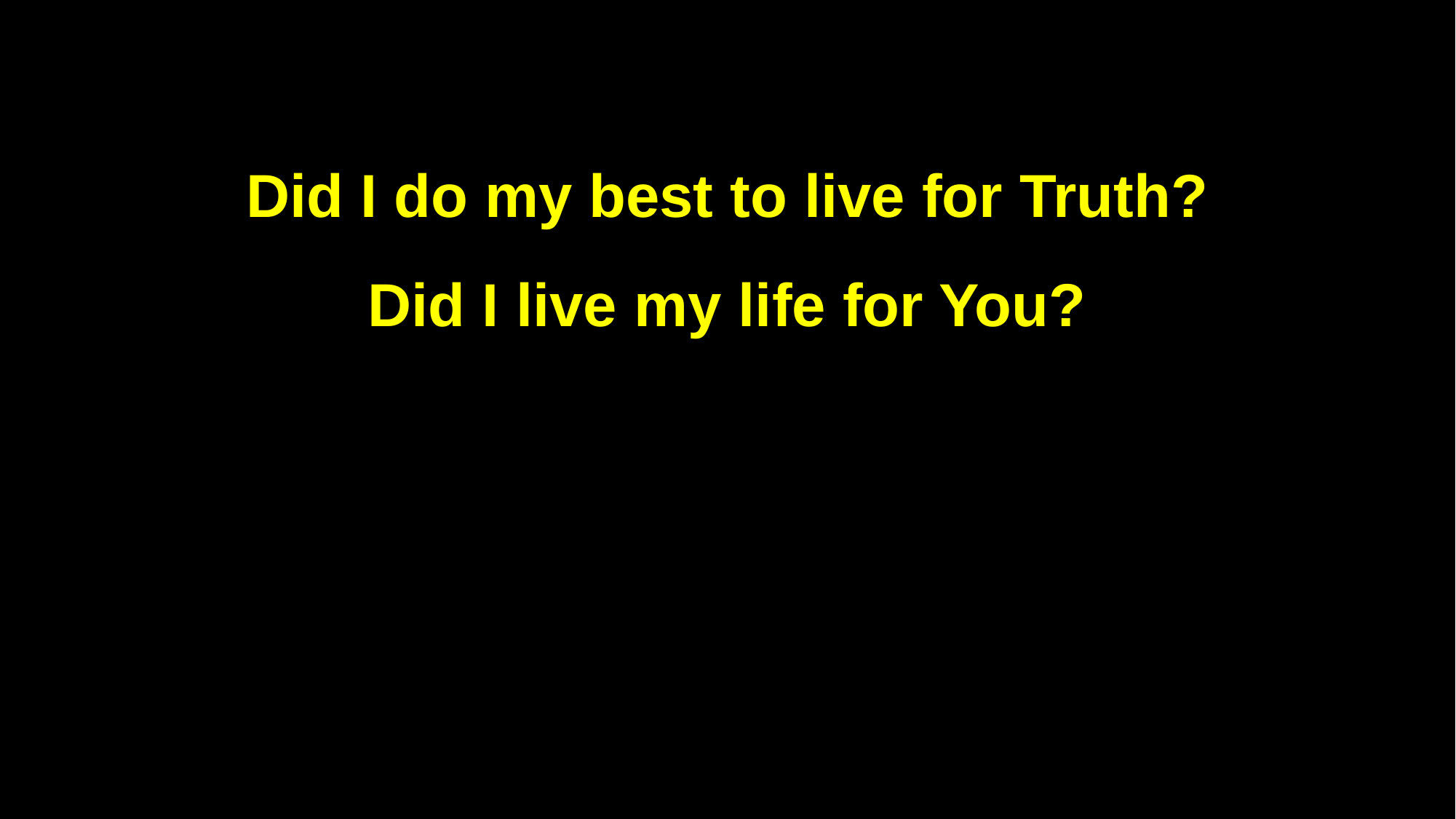

Did I do my best to live for Truth?
Did I live my life for You?